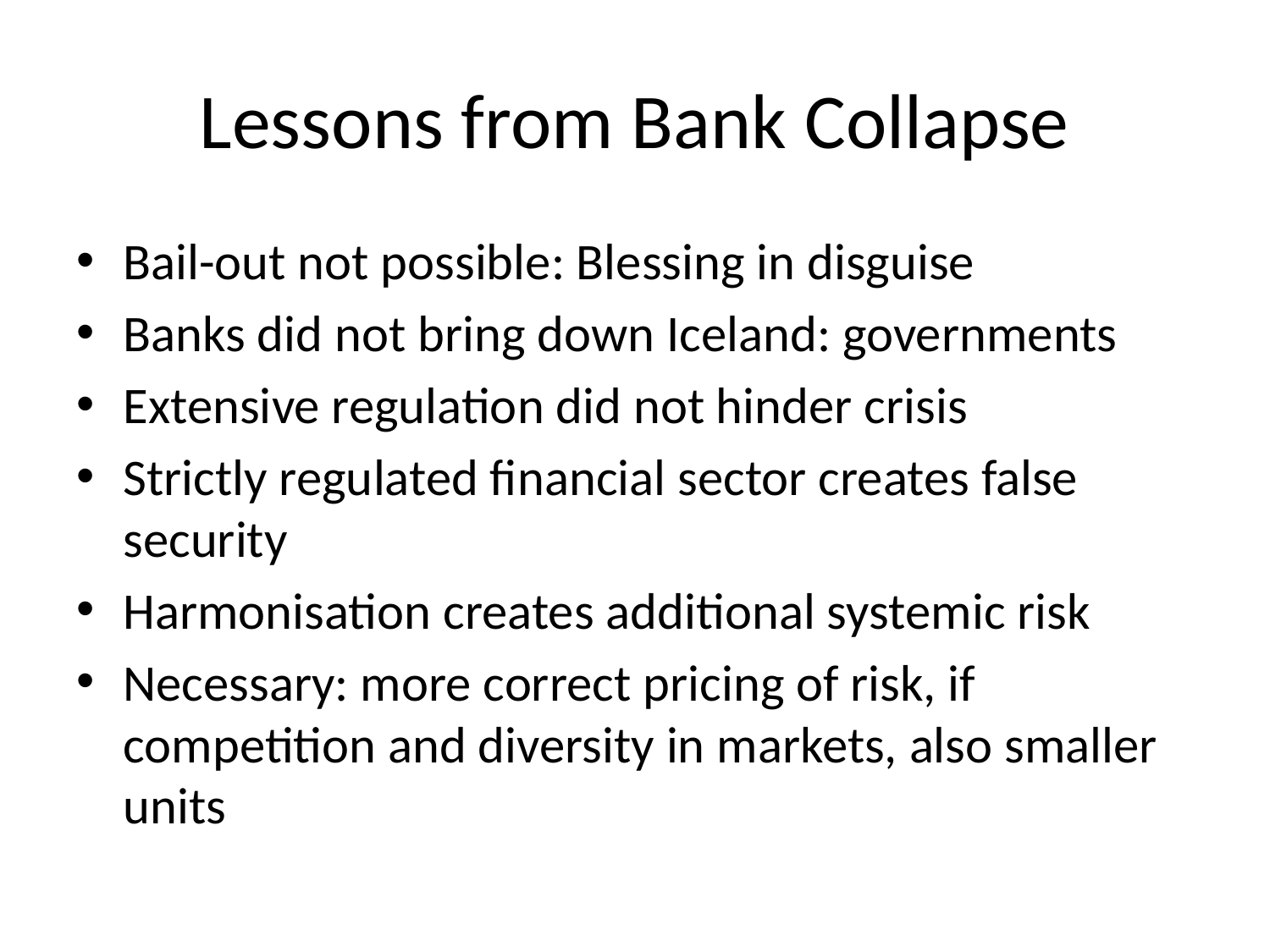

# Lessons from Bank Collapse
Bail-out not possible: Blessing in disguise
Banks did not bring down Iceland: governments
Extensive regulation did not hinder crisis
Strictly regulated financial sector creates false security
Harmonisation creates additional systemic risk
Necessary: more correct pricing of risk, if competition and diversity in markets, also smaller units